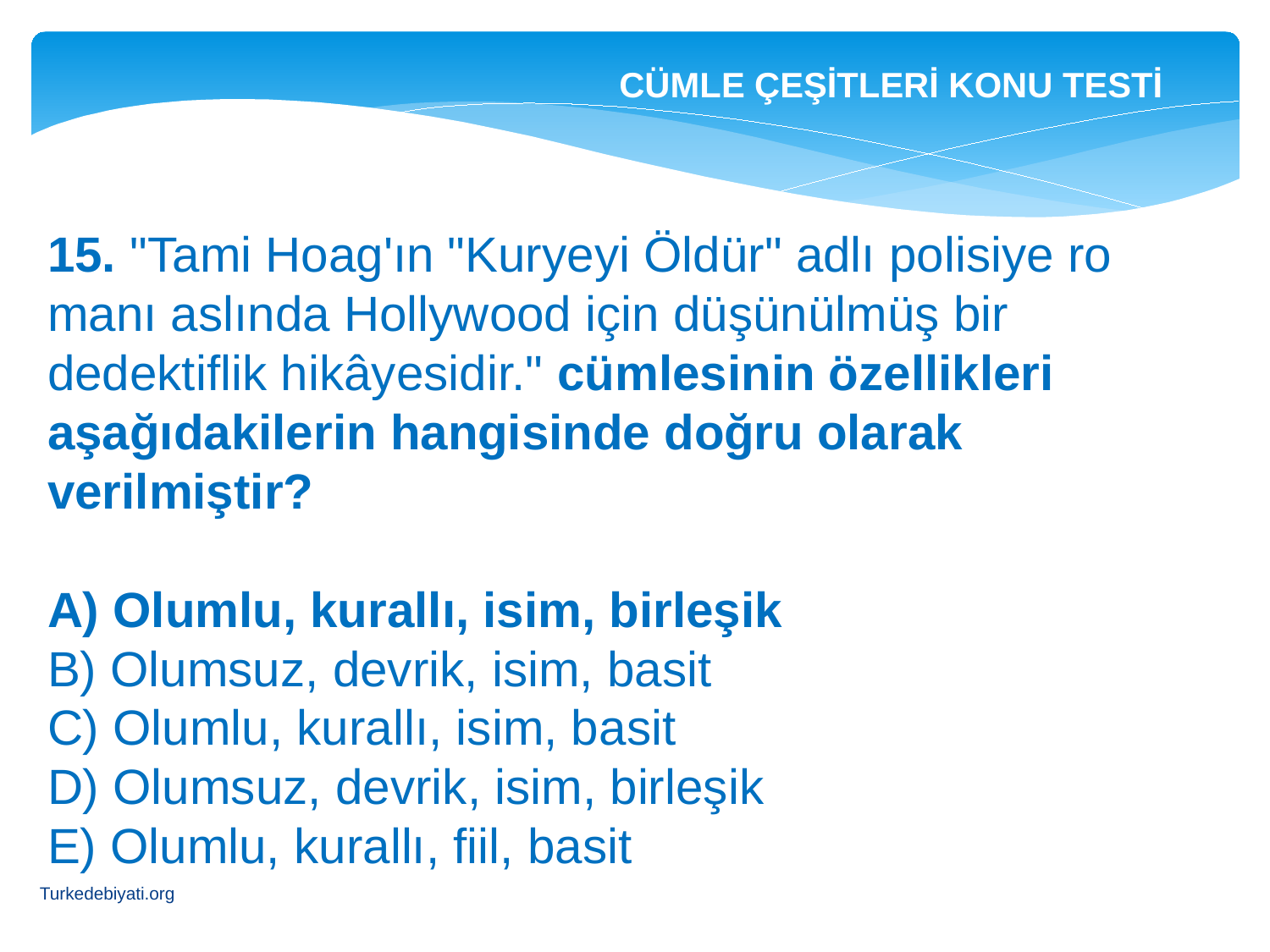

CÜMLE ÇEŞİTLERİ KONU TESTİ
15. "Tami Hoag'ın "Kuryeyi Öldür" adlı polisiye ro­manı aslında Hollywood için düşünülmüş bir dedektiflik hikâyesidir." cümlesinin özellikleri aşağıdakilerin hangisinde doğru olarak verilmiştir?

A) Olumlu, kurallı, isim, birleşik
B) Olumsuz, devrik, isim, basit
C) Olumlu, kurallı, isim, basit
D) Olumsuz, devrik, isim, birleşik
E) Olumlu, kurallı, fiil, basit
Turkedebiyati.org